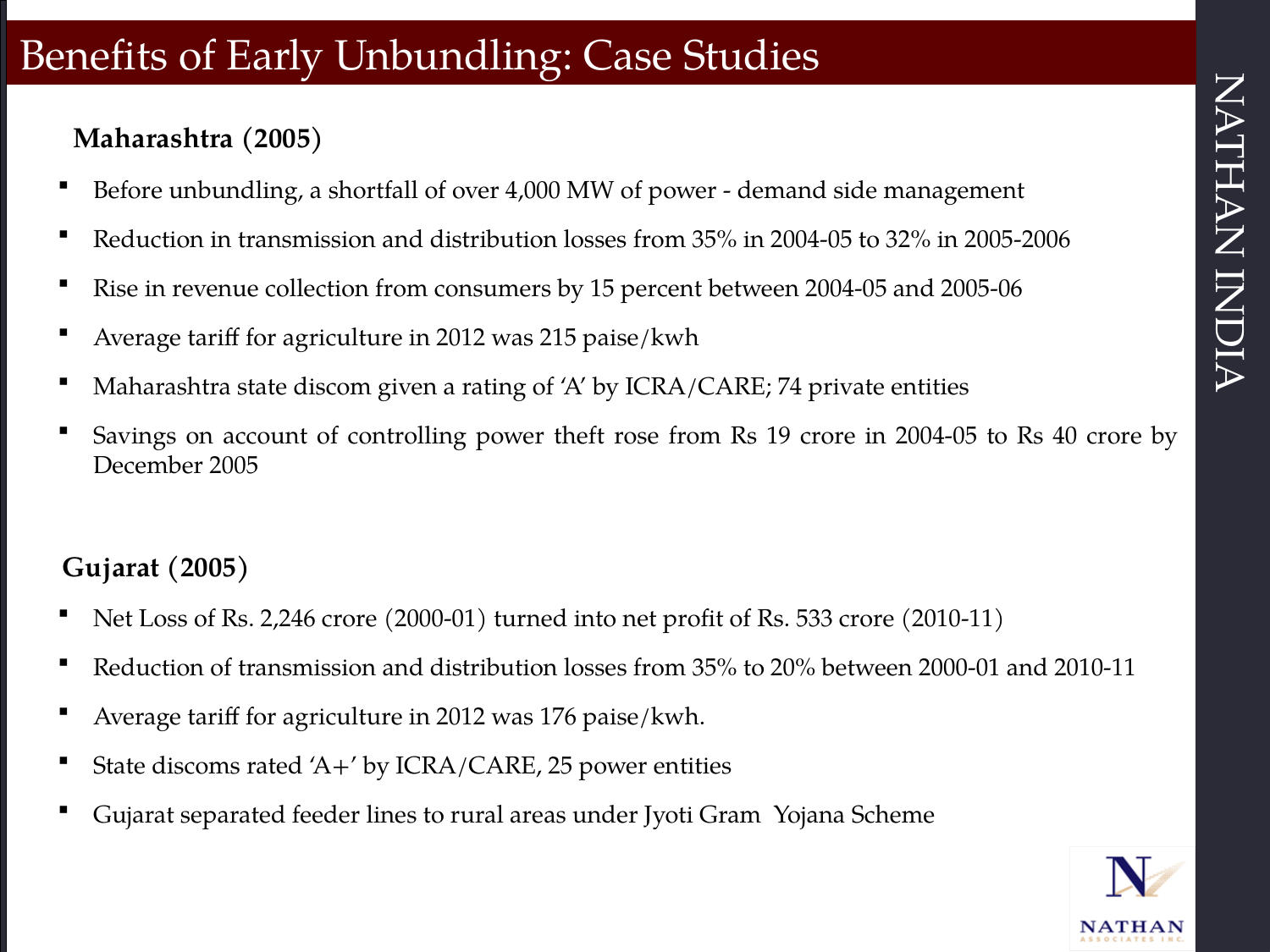

# Benefits of Early Unbundling: Case Studies
      Maharashtra (2005)
Before unbundling, a shortfall of over 4,000 MW of power - demand side management
Reduction in transmission and distribution losses from 35% in 2004-05 to 32% in 2005-2006
Rise in revenue collection from consumers by 15 percent between 2004-05 and 2005-06
Average tariff for agriculture in 2012 was 215 paise/kwh
Maharashtra state discom given a rating of ‘A’ by ICRA/CARE; 74 private entities
Savings on account of controlling power theft rose from Rs 19 crore in 2004-05 to Rs 40 crore by December 2005

Gujarat (2005)
Net Loss of Rs. 2,246 crore (2000-01) turned into net profit of Rs. 533 crore (2010-11)
Reduction of transmission and distribution losses from 35% to 20% between 2000-01 and 2010-11
Average tariff for agriculture in 2012 was 176 paise/kwh.
State discoms rated ‘A+’ by ICRA/CARE, 25 power entities
Gujarat separated feeder lines to rural areas under Jyoti Gram  Yojana Scheme